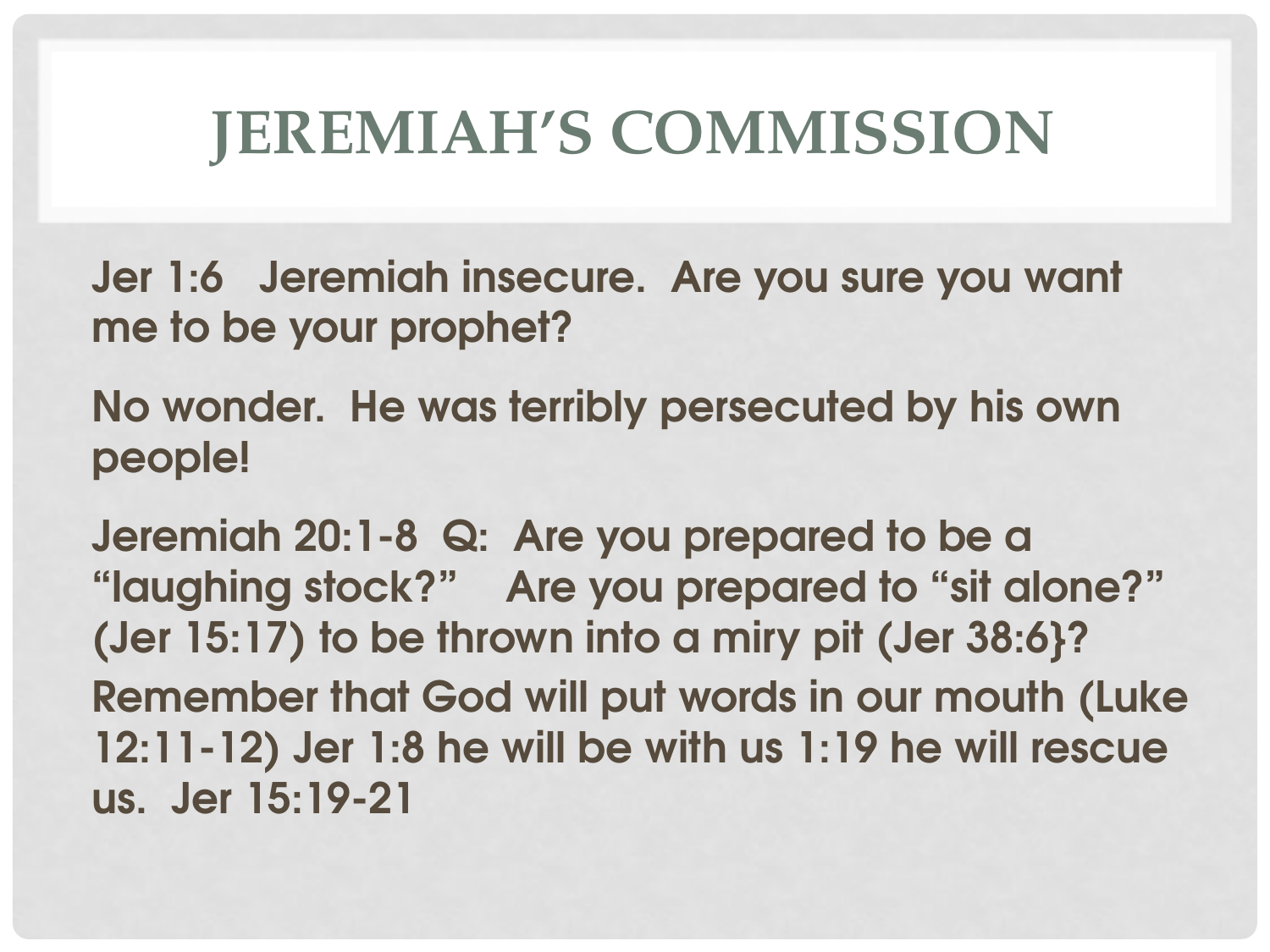

# Jeremiah’s commission
Jer 1:6   Jeremiah insecure.  Are you sure you want me to be your prophet?

No wonder.  He was terribly persecuted by his own people!

Jeremiah 20:1-8  Q:  Are you prepared to be a “laughing stock?”    Are you prepared to “sit alone?” (Jer 15:17) to be thrown into a miry pit (Jer 38:6}?
Remember that God will put words in our mouth (Luke 12:11-12) Jer 1:8 he will be with us 1:19 he will rescue us.  Jer 15:19-21